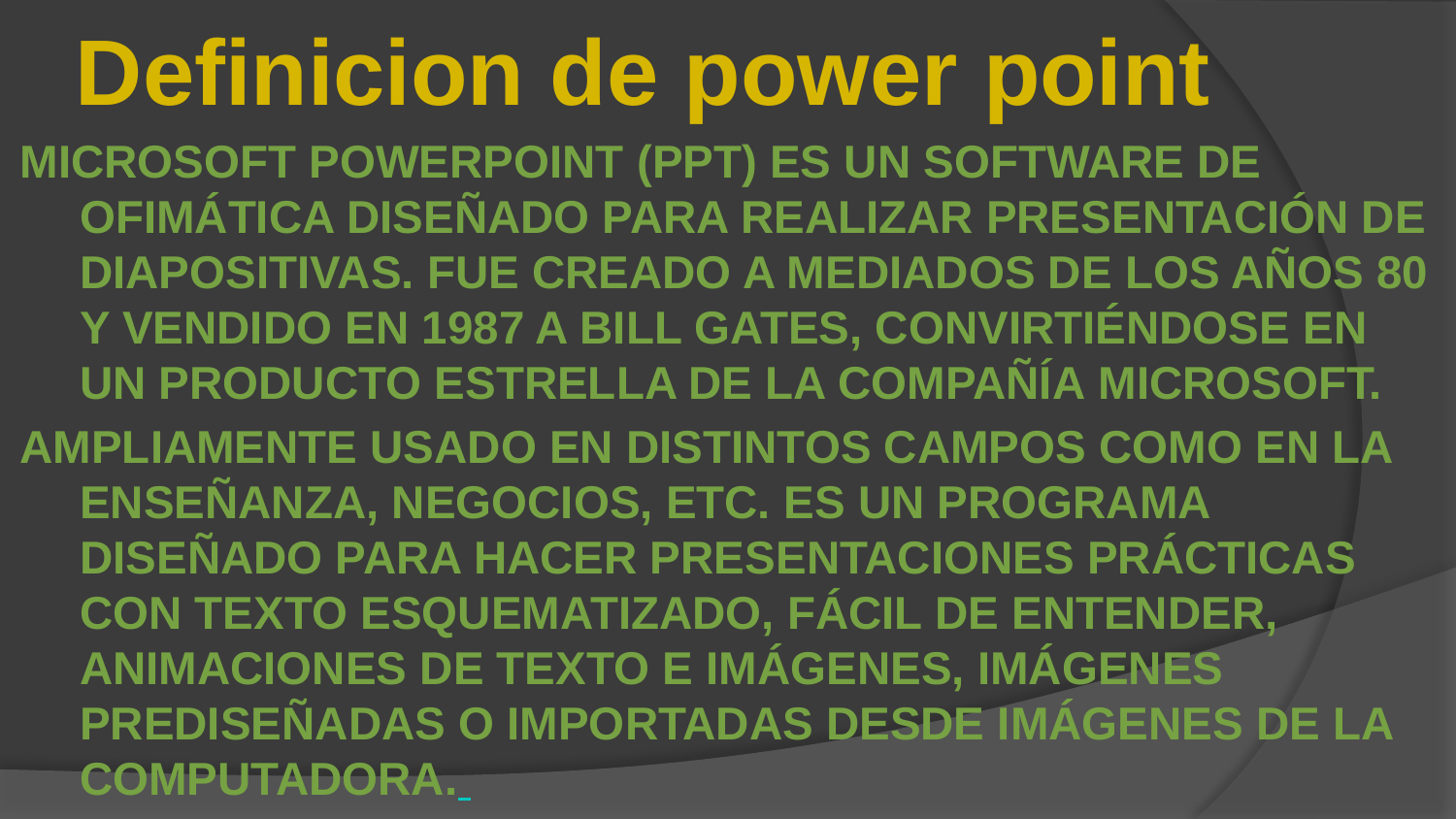

# Definicion de power point
Microsoft PowerPoint (PPT) es un software de ofimática diseñado para realizar presentación de diapositivas. Fue creado a mediados de los años 80 y vendido en 1987 a Bill Gates, convirtiéndose en un producto estrella de la compañía Microsoft.
Ampliamente usado en distintos campos como en la enseñanza, negocios, etc. Es un programa diseñado para hacer presentaciones prácticas con texto esquematizado, fácil de entender, animaciones de texto e imágenes, imágenes prediseñadas o importadas desde imágenes de la computadora.